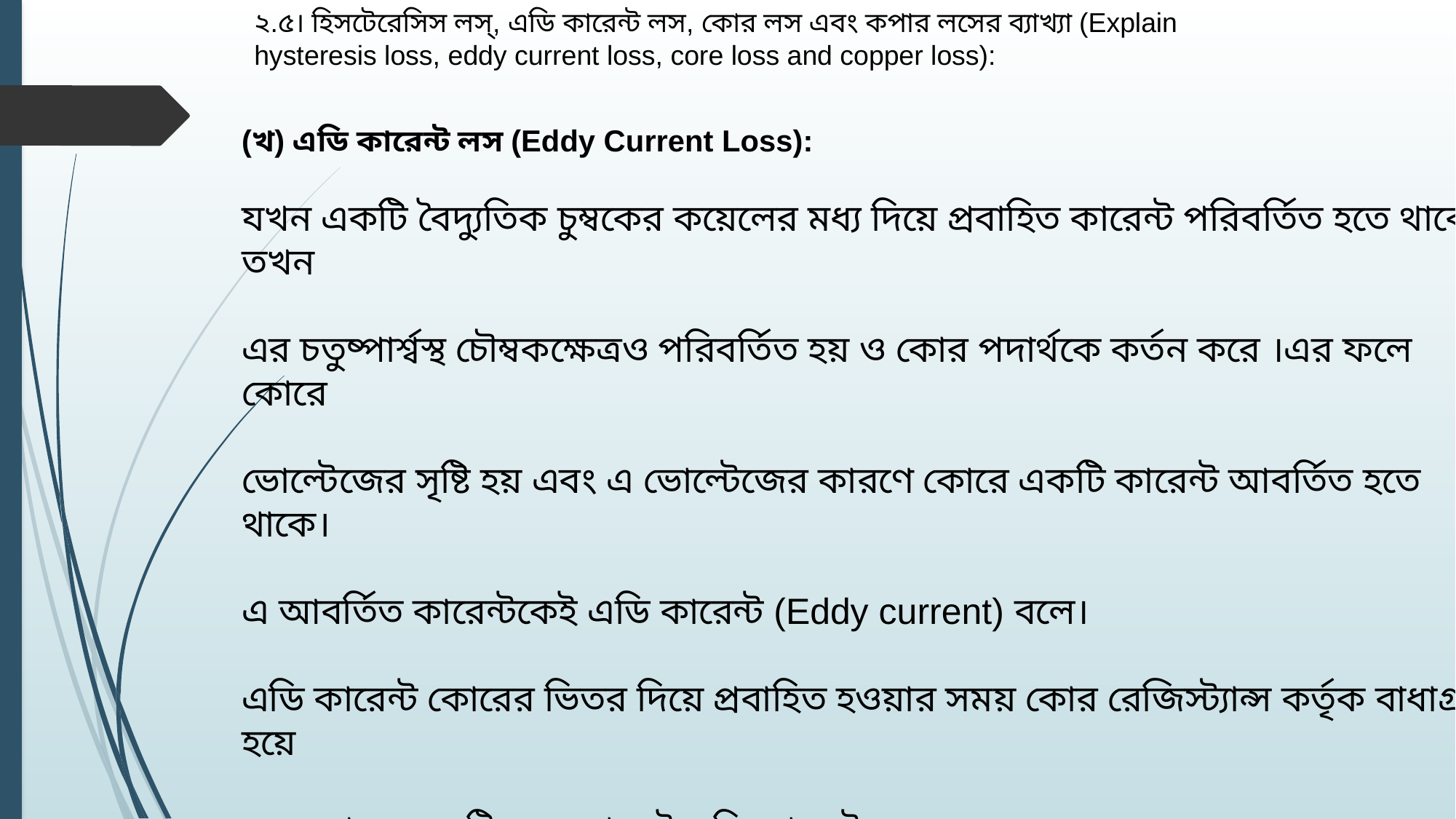

২.৫। হিসটেরেসিস লস্‌, এডি কারেন্ট লস, কোর লস এবং কপার লসের ব্যাখ্যা (Explain hysteresis loss, eddy current loss, core loss and copper loss):
(খ) এডি কারেন্ট লস (Eddy Current Loss):

যখন একটি বৈদ্যুতিক চুম্বকের কয়েলের মধ্য দিয়ে প্রবাহিত কারেন্ট পরিবর্তিত হতে থাকে তখন

এর চতুষ্পার্শ্বস্থ চৌম্বকক্ষেত্রও পরিবর্তিত হয় ও কোর পদার্থকে কর্তন করে ।এর ফলে কোরে

ভোল্টেজের সৃষ্টি হয় এবং এ ভোল্টেজের কারণে কোরে একটি কারেন্ট আবর্তিত হতে থাকে।

এ আবর্তিত কারেন্টকেই এডি কারেন্ট (Eddy current) বলে।

এডি কারেন্ট কোরের ভিতর দিয়ে প্রবাহিত হওয়ার সময় কোর রেজিস্ট্যান্স কর্তৃক বাধাগ্রস্ত হয়ে

 যে অপচয়ের সৃষ্টি করে,তাকেই এডি কারেন্ট লস্‌ বলে।